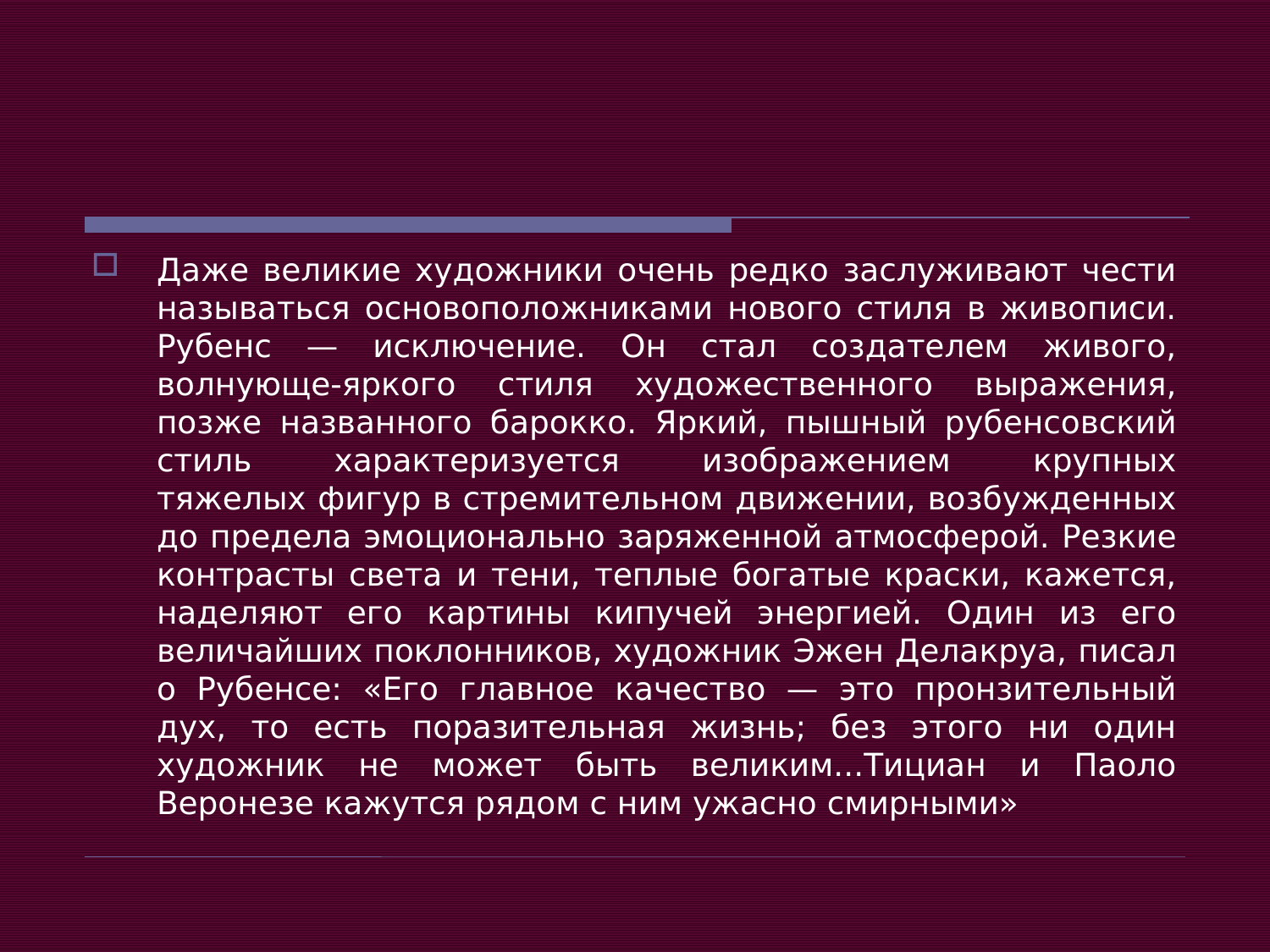

#
Даже великие художники очень редко заслуживают чести называться основоположниками нового стиля в живописи. Рубенс — исключение. Он стал создателем живого, волнующе-яркого стиля художественного выражения, позже названного барокко. Яркий, пышный рубенсовский стиль характеризуется изображением крупных
тяжелых фигур в стремительном движении, возбужденных до предела эмоционально заряженной атмосферой. Резкие контрасты света и тени, теплые богатые краски, кажется, наделяют его картины кипучей энергией. Один из его величайших поклонников, художник Эжен Делакруа, писал о Рубенсе: «Его главное качество — это пронзительный дух, то есть поразительная жизнь; без этого ни один художник не может быть великим...Тициан и Паоло Веронезе кажутся рядом с ним ужасно смирными»